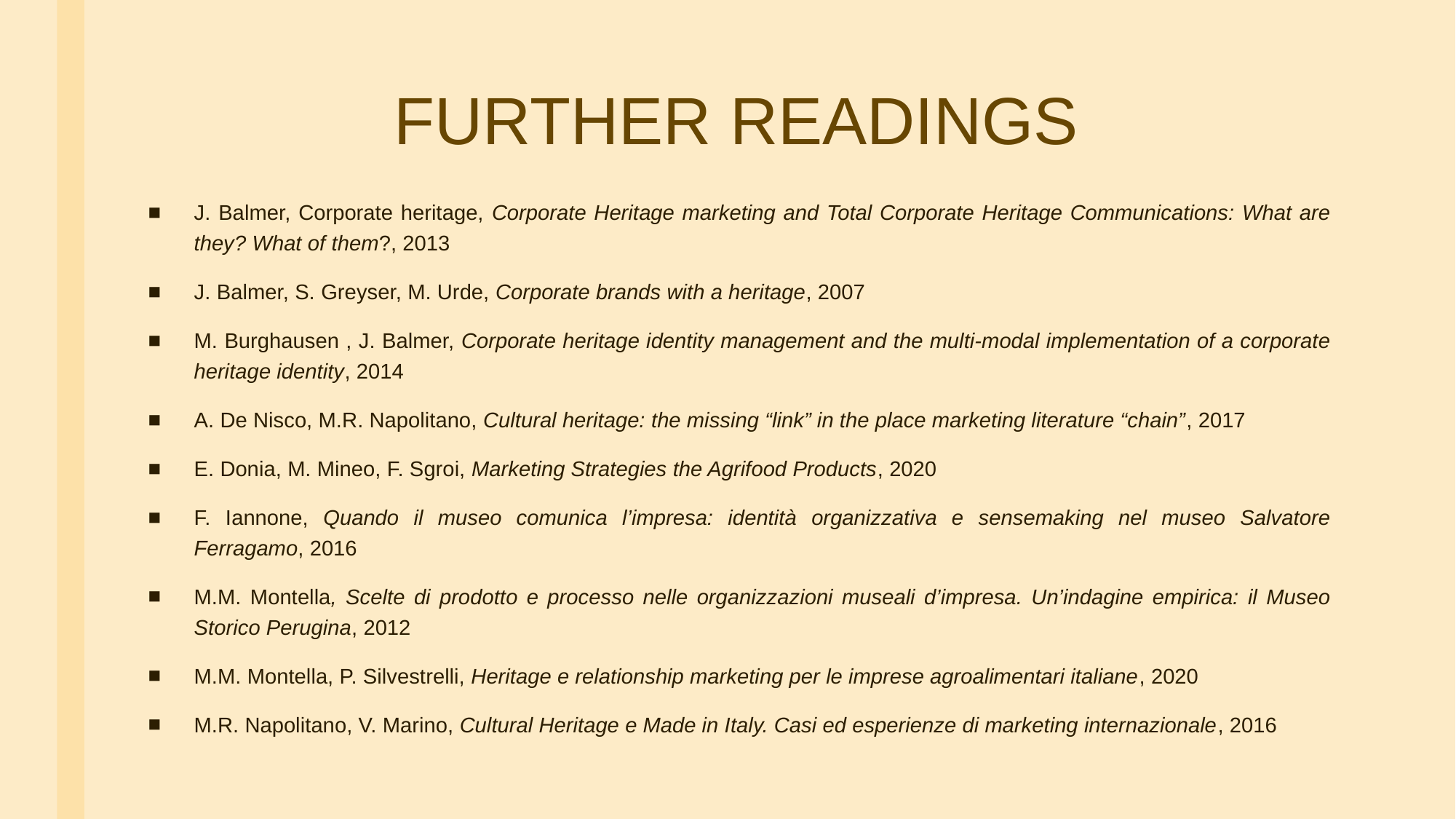

# FURTHER READINGS
J. Balmer, Corporate heritage, Corporate Heritage marketing and Total Corporate Heritage Communications: What are they? What of them?, 2013
J. Balmer, S. Greyser, M. Urde, Corporate brands with a heritage, 2007
M. Burghausen , J. Balmer, Corporate heritage identity management and the multi-modal implementation of a corporate heritage identity, 2014
A. De Nisco, M.R. Napolitano, Cultural heritage: the missing “link” in the place marketing literature “chain”, 2017
E. Donia, M. Mineo, F. Sgroi, Marketing Strategies the Agrifood Products, 2020
F. Iannone, Quando il museo comunica l’impresa: identità organizzativa e sensemaking nel museo Salvatore Ferragamo, 2016
M.M. Montella, Scelte di prodotto e processo nelle organizzazioni museali d’impresa. Un’indagine empirica: il Museo Storico Perugina, 2012
M.M. Montella, P. Silvestrelli, Heritage e relationship marketing per le imprese agroalimentari italiane, 2020
M.R. Napolitano, V. Marino, Cultural Heritage e Made in Italy. Casi ed esperienze di marketing internazionale, 2016